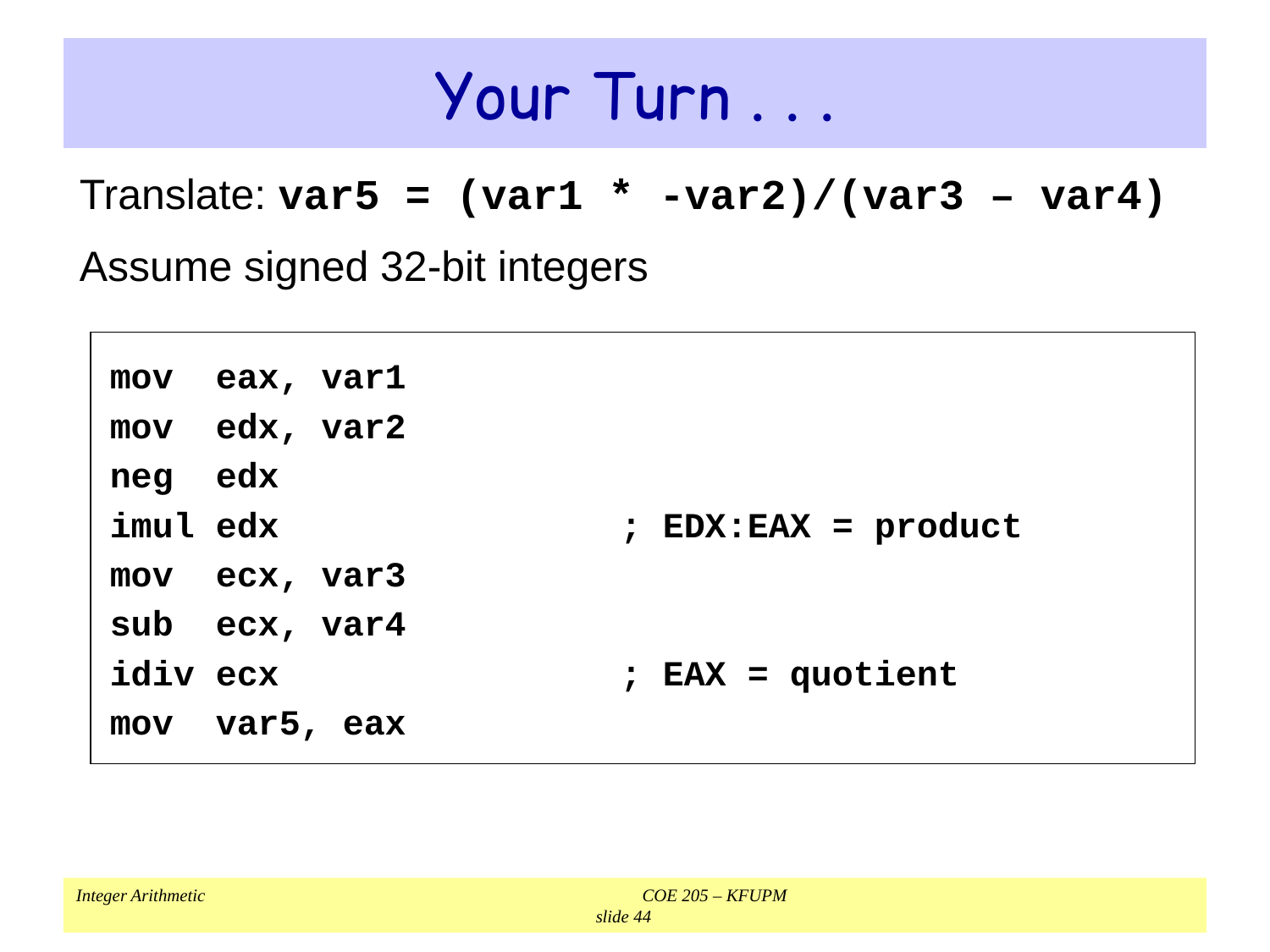

# Your Turn . . .
Translate: var5 = (var1 * -var2)/(var3 – var4)
Assume signed 32-bit integers
mov  eax, var1
mov  edx, var2
neg  edx
imul edx	; EDX:EAX = product
mov  ecx, var3
sub  ecx, var4
idiv ecx	; EAX = quotient
mov  var5, eax